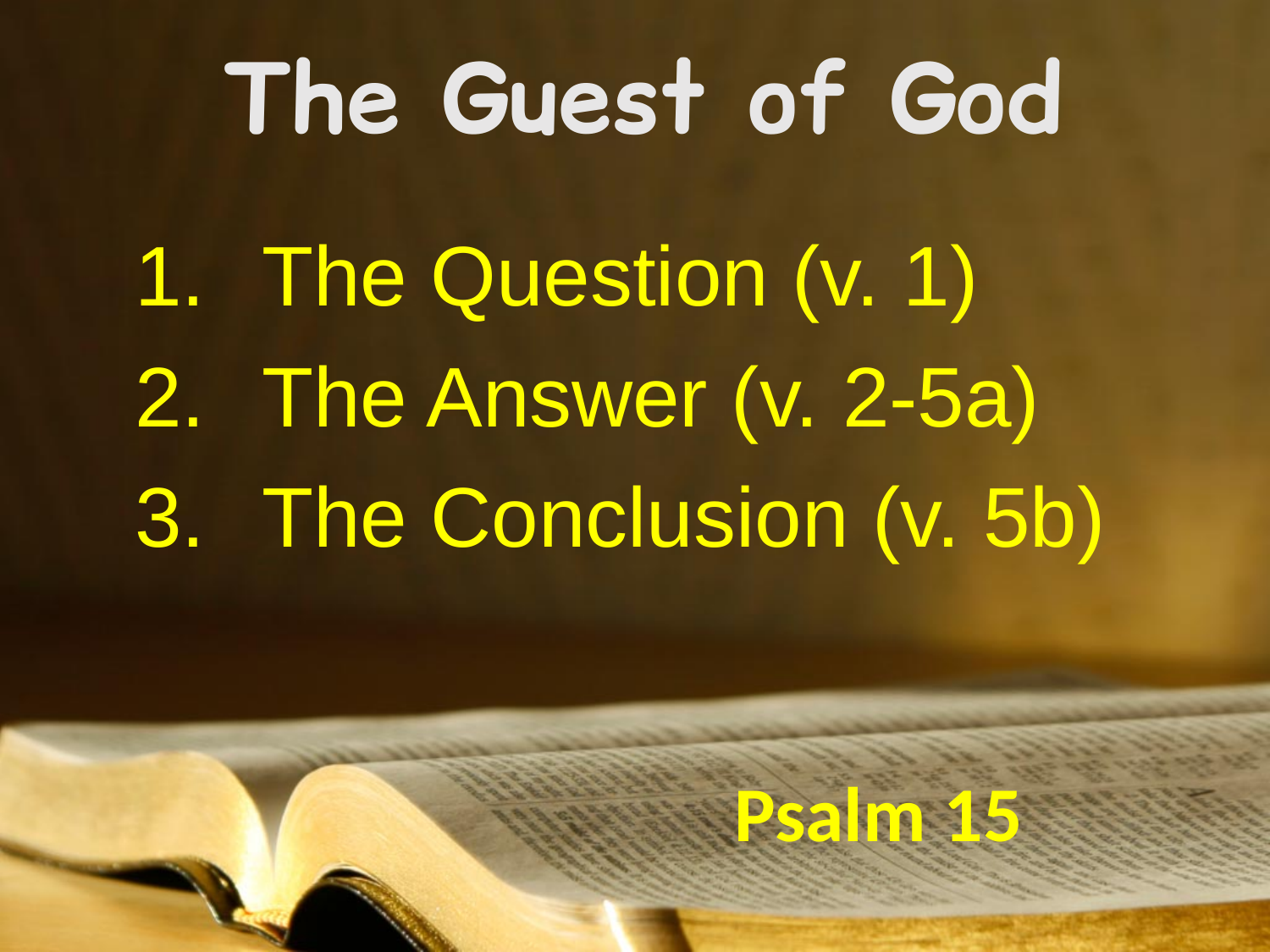

The Guest of God
The Question (v. 1)

The Answer (v. 2-5a)

The Conclusion (v. 5b)
Psalm 15